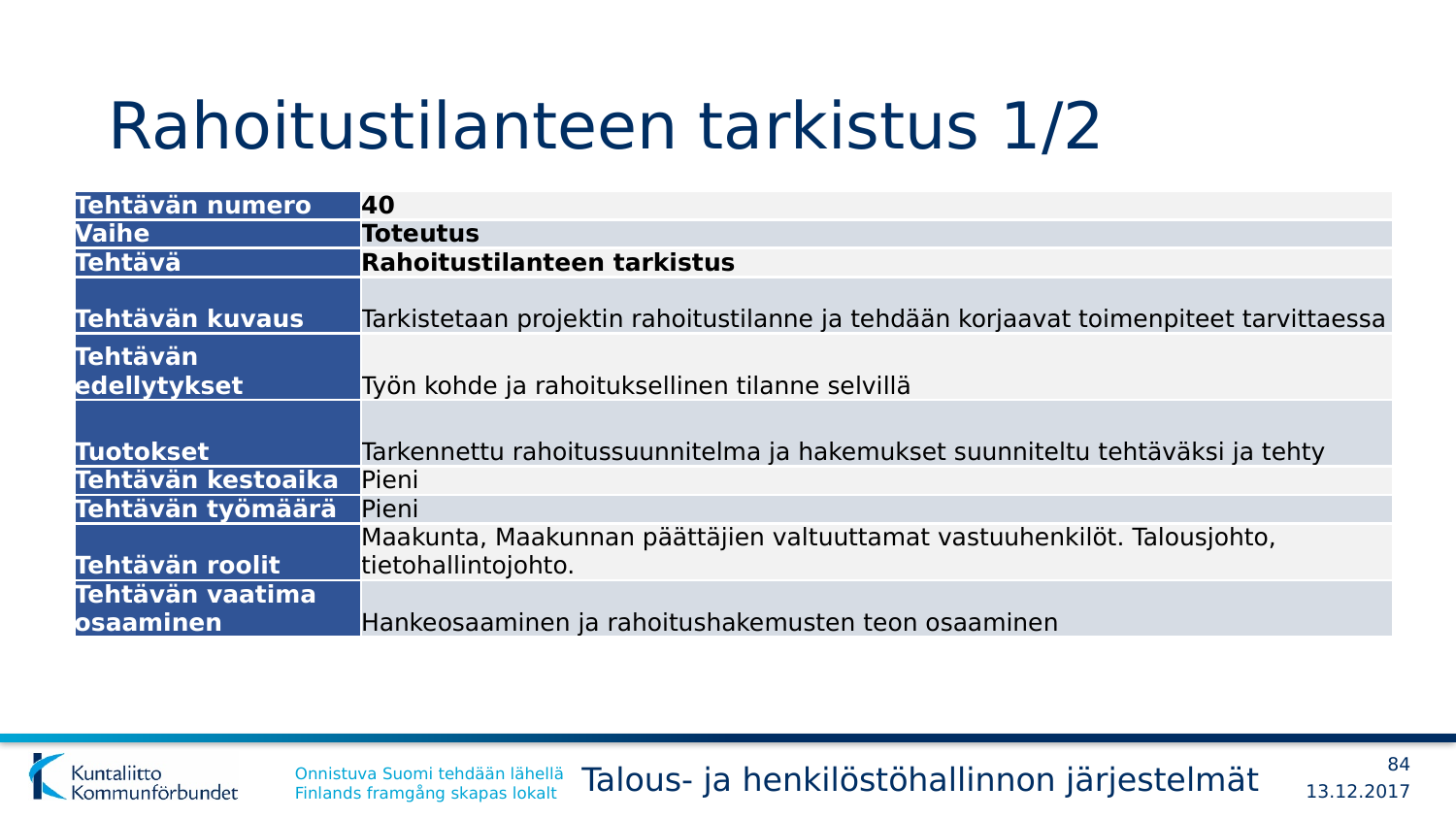

# Rahoitustilanteen tarkistus 1/2
| Tehtävän numero | 40 |
| --- | --- |
| Vaihe | Toteutus |
| Tehtävä | Rahoitustilanteen tarkistus |
| Tehtävän kuvaus | Tarkistetaan projektin rahoitustilanne ja tehdään korjaavat toimenpiteet tarvittaessa |
| Tehtävän edellytykset | Työn kohde ja rahoituksellinen tilanne selvillä |
| Tuotokset | Tarkennettu rahoitussuunnitelma ja hakemukset suunniteltu tehtäväksi ja tehty |
| Tehtävän kestoaika | Pieni |
| Tehtävän työmäärä | Pieni |
| Tehtävän roolit | Maakunta, Maakunnan päättäjien valtuuttamat vastuuhenkilöt. Talousjohto, tietohallintojohto. |
| Tehtävän vaatima osaaminen | Hankeosaaminen ja rahoitushakemusten teon osaaminen |
84
Talous- ja henkilöstöhallinnon järjestelmät
13.12.2017